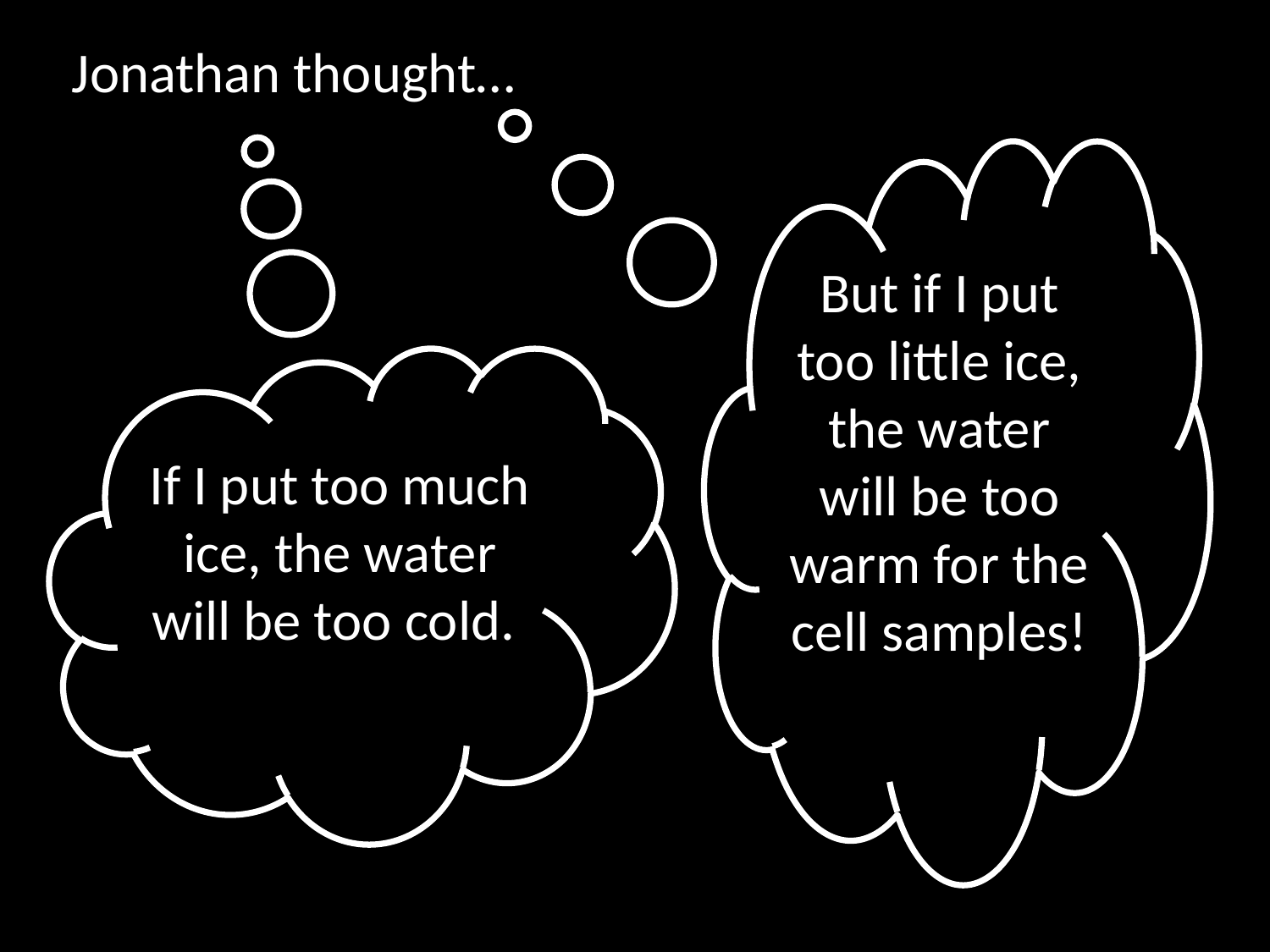

Jonathan thought…

But if I put too little ice, the water will be too warm for the cell samples!

If I put too much ice, the water will be too cold.